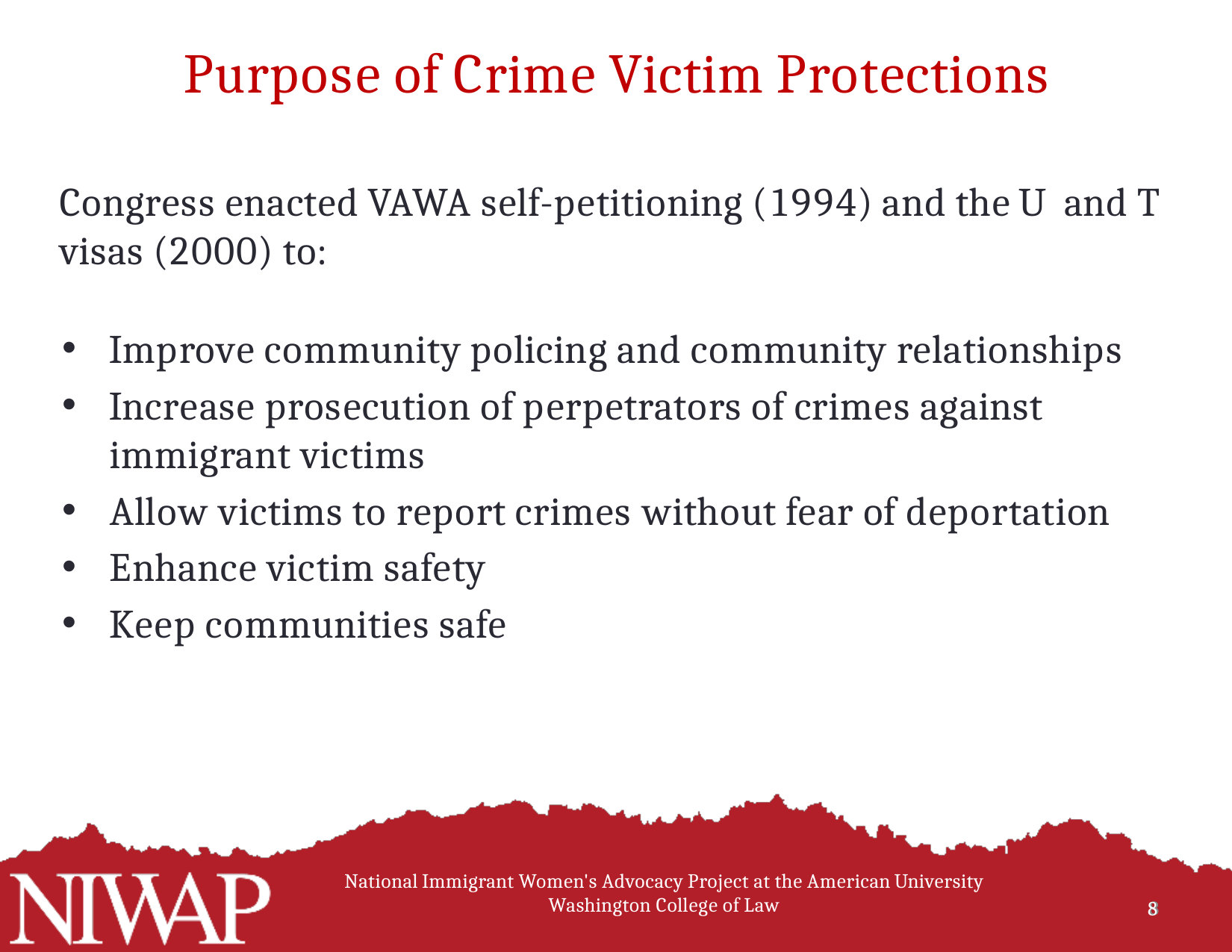

Purpose of Crime Victim Protections
Congress enacted VAWA self-petitioning (1994) and the U  and T visas (2000) to:
Improve community policing and community relationships
Increase prosecution of perpetrators of crimes against immigrant victims
Allow victims to report crimes without fear of deportation
Enhance victim safety
Keep communities safe

National Immigrant Women's Advocacy Project at the American University Washington College of Law
8
8
8
8